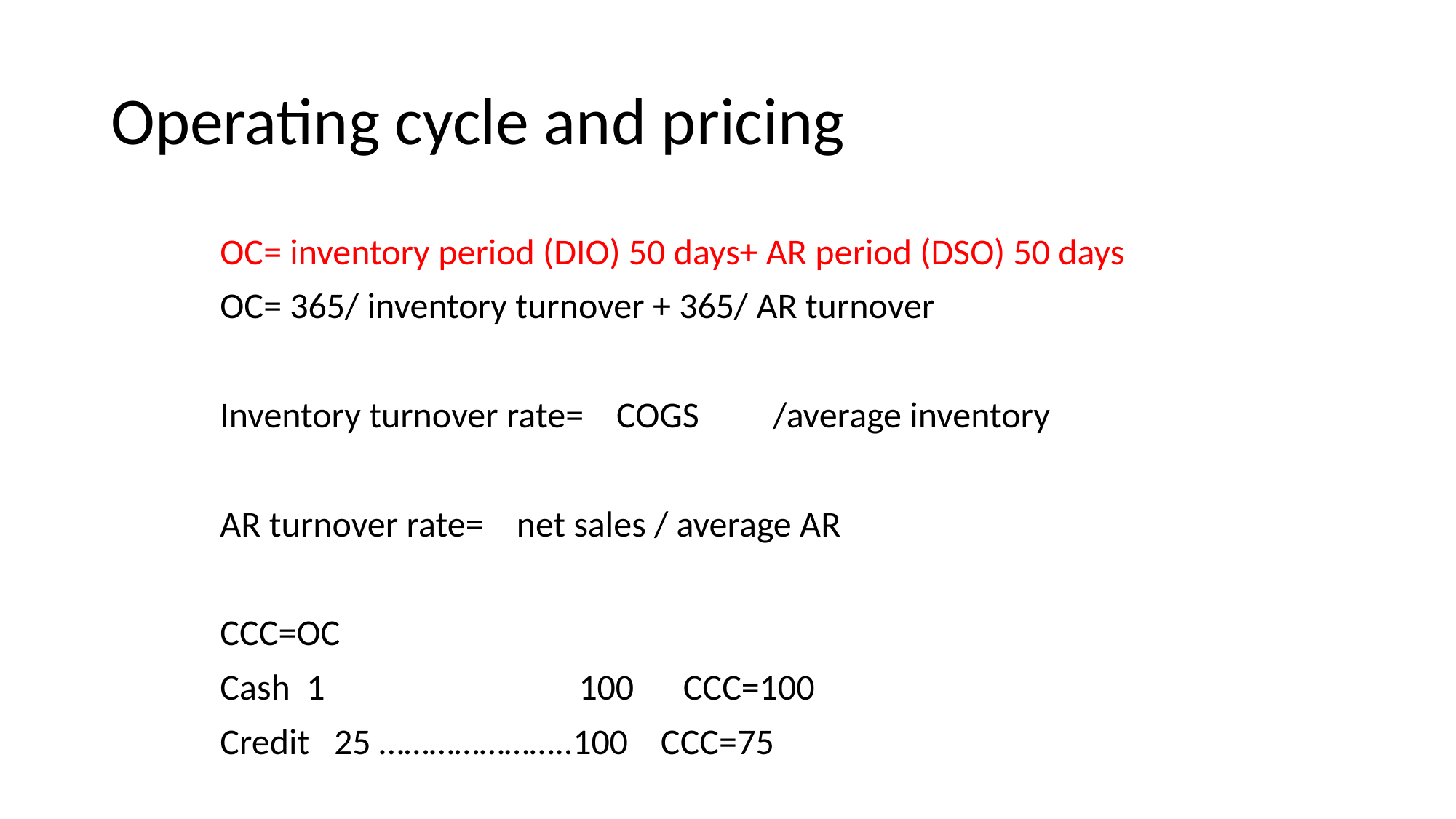

# Operating cycle and pricing
OC= inventory period (DIO) 50 days+ AR period (DSO) 50 days
OC= 365/ inventory turnover + 365/ AR turnover

Inventory turnover rate=    COGS         /average inventory

AR turnover rate=    net sales / average AR

CCC=OC
Cash  1                               100      CCC=100
Credit   25 …………………..100    CCC=75